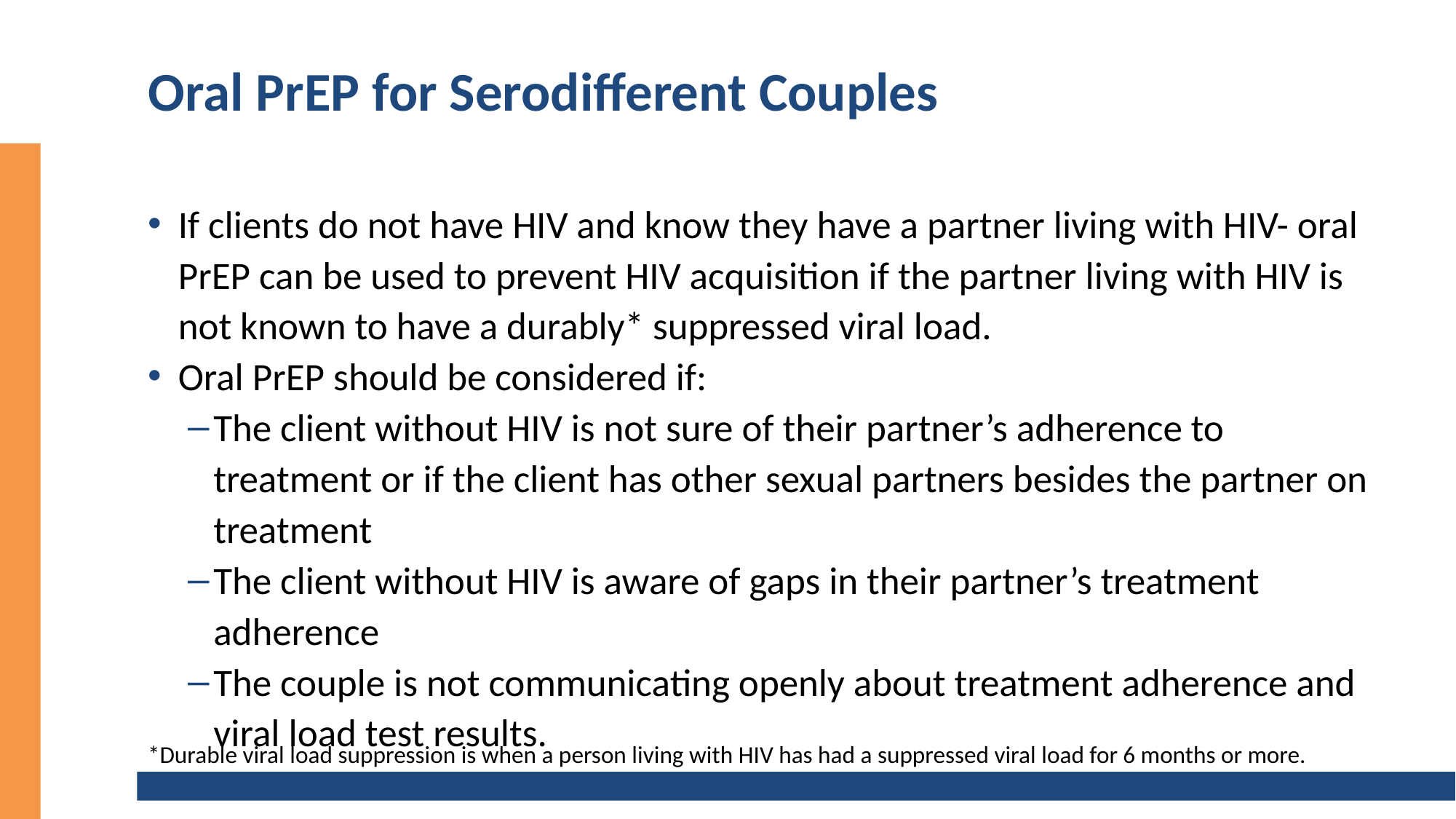

# Oral PrEP for Serodifferent Couples
If clients do not have HIV and know they have a partner living with HIV- oral PrEP can be used to prevent HIV acquisition if the partner living with HIV is not known to have a durably* suppressed viral load.
Oral PrEP should be considered if:
The client without HIV is not sure of their partner’s adherence to treatment or if the client has other sexual partners besides the partner on treatment
The client without HIV is aware of gaps in their partner’s treatment adherence
The couple is not communicating openly about treatment adherence and viral load test results.
*Durable viral load suppression is when a person living with HIV has had a suppressed viral load for 6 months or more.